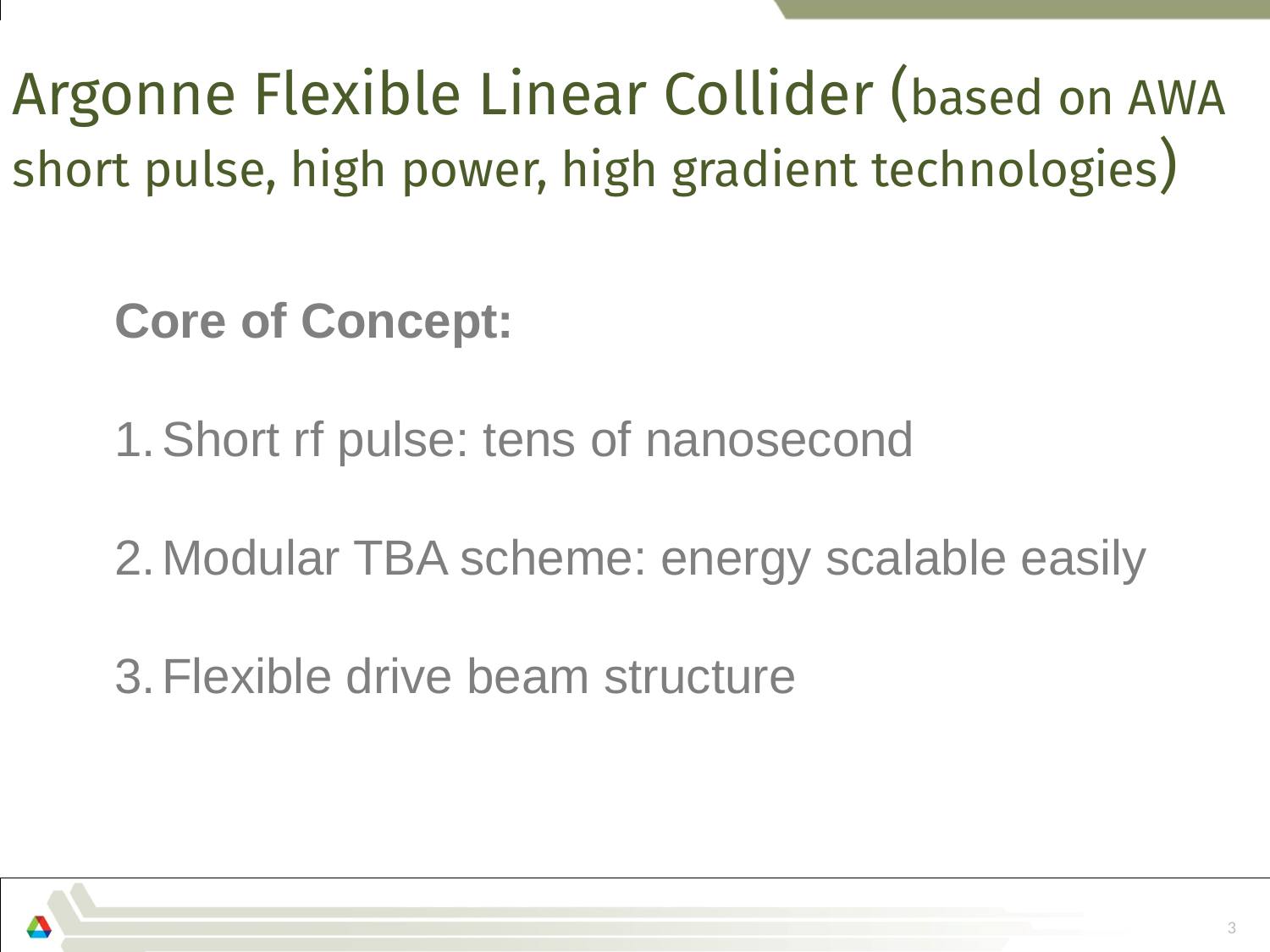

Argonne Flexible Linear Collider (based on AWA short pulse, high power, high gradient technologies)
Core of Concept:

Short rf pulse: tens of nanosecond

Modular TBA scheme: energy scalable easily

Flexible drive beam structure

3